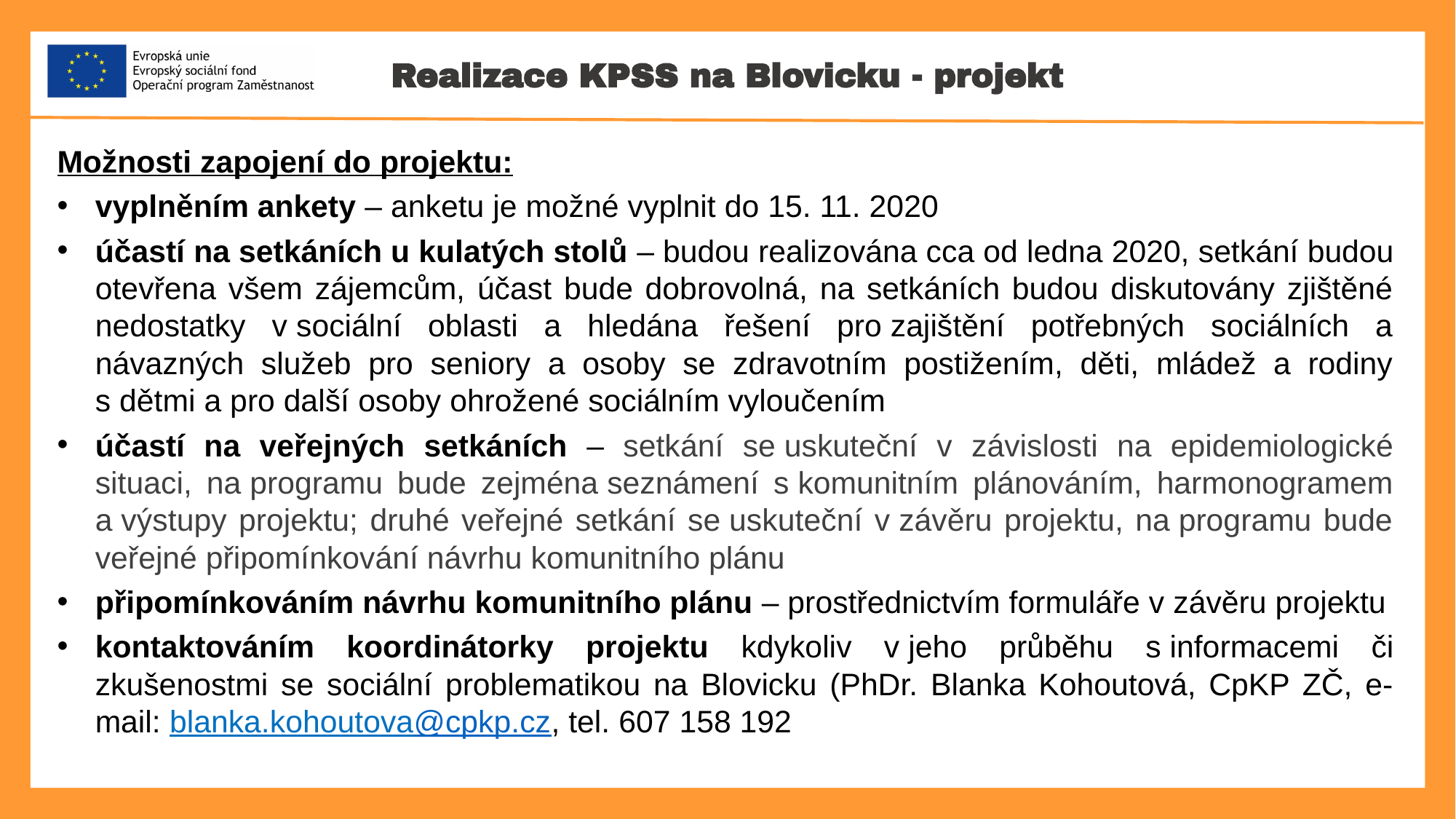

# Realizace KPSS na Blovicku - projekt
Možnosti zapojení do projektu:
vyplněním ankety – anketu je možné vyplnit do 15. 11. 2020
účastí na setkáních u kulatých stolů – budou realizována cca od ledna 2020, setkání budou otevřena všem zájemcům, účast bude dobrovolná, na setkáních budou diskutovány zjištěné nedostatky v sociální oblasti a hledána řešení pro zajištění potřebných sociálních a návazných služeb pro seniory a osoby se zdravotním postižením, děti, mládež a rodiny s dětmi a pro další osoby ohrožené sociálním vyloučením
účastí na veřejných setkáních – setkání se uskuteční v závislosti na epidemiologické situaci, na programu bude zejména seznámení s komunitním plánováním, harmonogramem a výstupy projektu; druhé veřejné setkání se uskuteční v závěru projektu, na programu bude veřejné připomínkování návrhu komunitního plánu
připomínkováním návrhu komunitního plánu – prostřednictvím formuláře v závěru projektu
kontaktováním koordinátorky projektu kdykoliv v jeho průběhu s informacemi či zkušenostmi se sociální problematikou na Blovicku (PhDr. Blanka Kohoutová, CpKP ZČ, e-mail: blanka.kohoutova@cpkp.cz, tel. 607 158 192